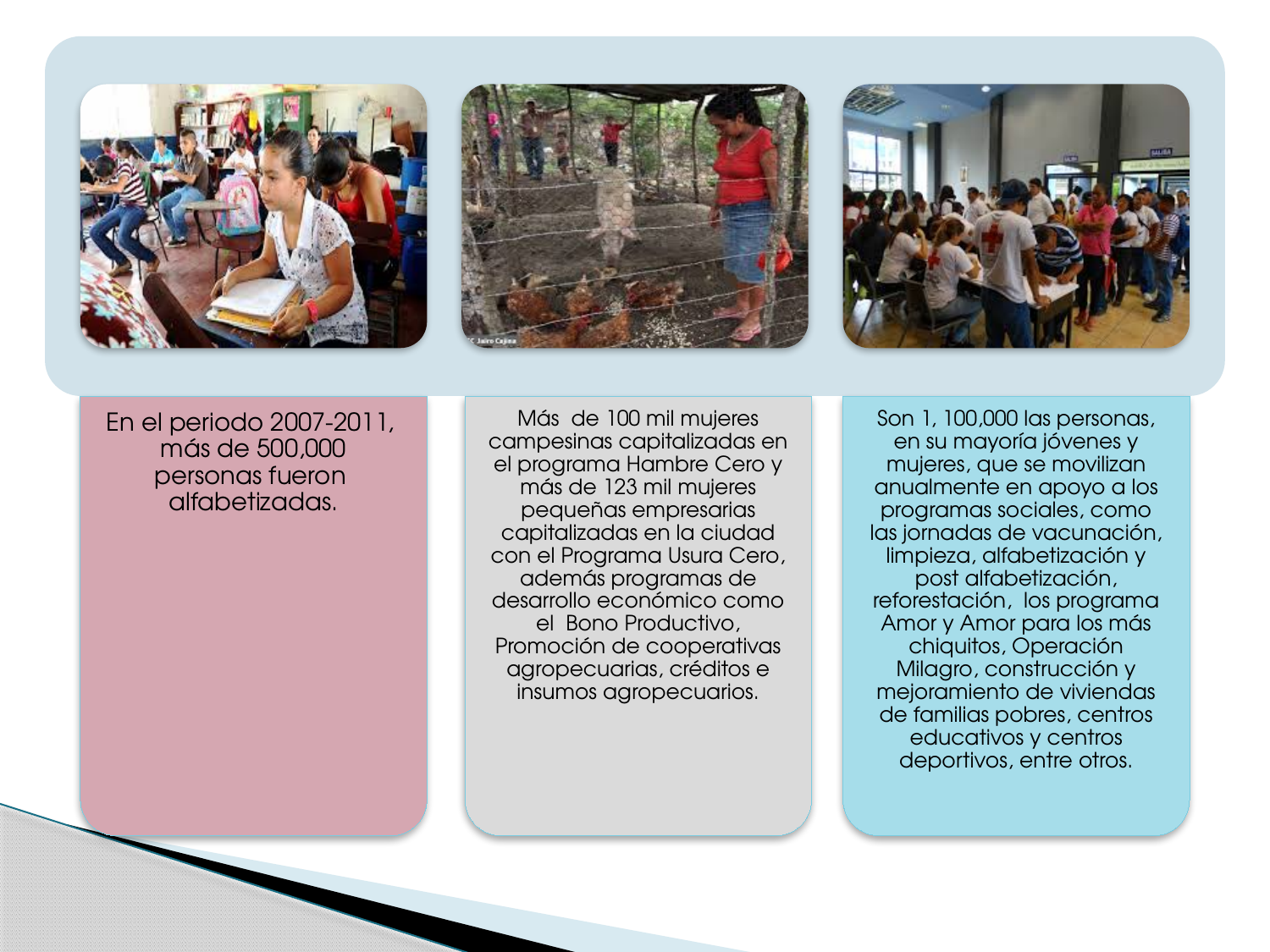

En el periodo 2007-2011,  más de 500,000 personas fueron  alfabetizadas.
Más  de 100 mil mujeres campesinas capitalizadas en el programa Hambre Cero y más de 123 mil mujeres pequeñas empresarias capitalizadas en la ciudad con el Programa Usura Cero, además programas de desarrollo económico como el  Bono Productivo, Promoción de cooperativas agropecuarias, créditos e insumos agropecuarios.
Son 1, 100,000 las personas, en su mayoría jóvenes y mujeres, que se movilizan anualmente en apoyo a los programas sociales, como las jornadas de vacunación, limpieza, alfabetización y post alfabetización, reforestación,  los programa Amor y Amor para los más chiquitos, Operación Milagro, construcción y mejoramiento de viviendas de familias pobres, centros educativos y centros deportivos, entre otros.